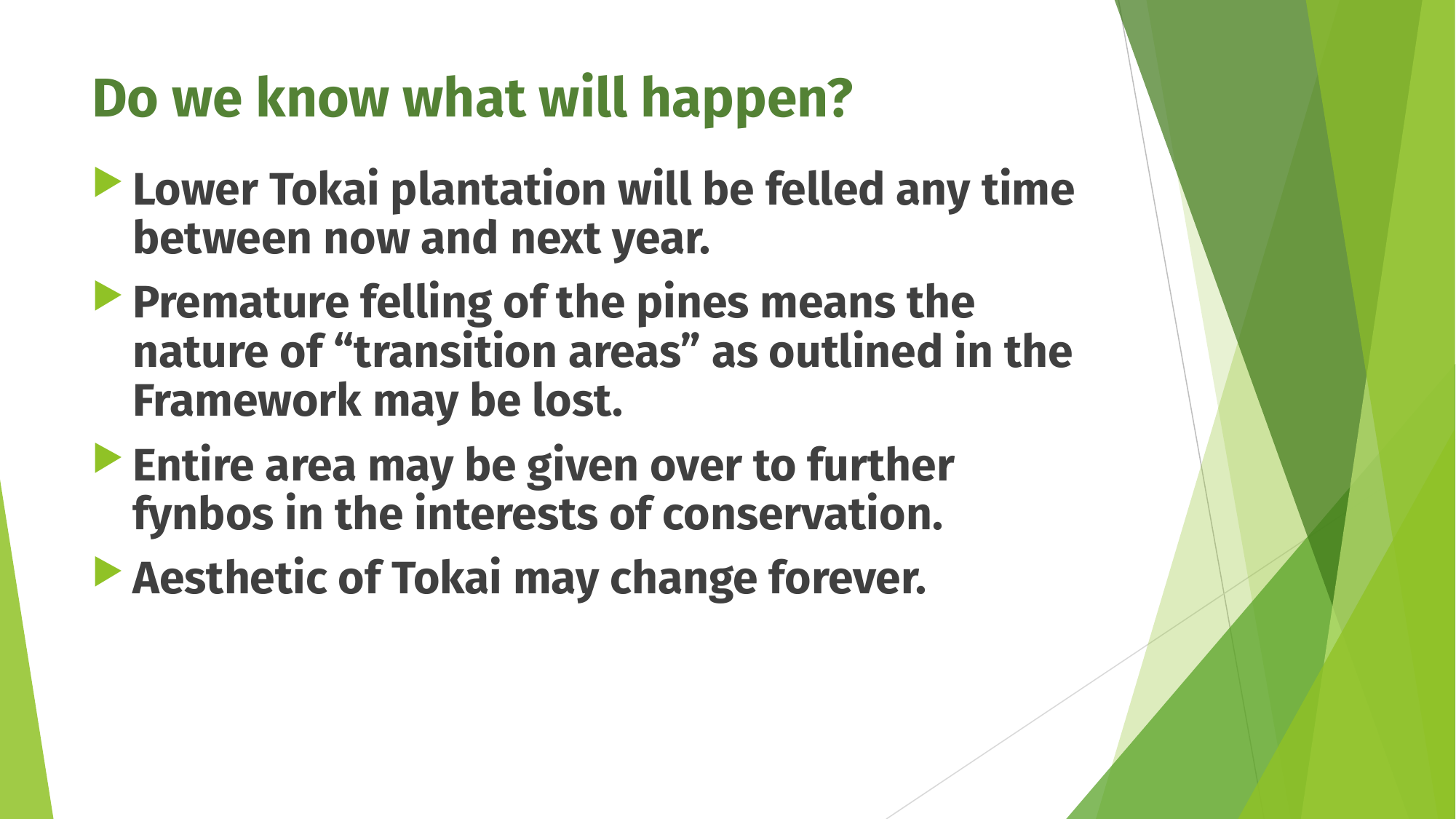

# Do we know what will happen?
Lower Tokai plantation will be felled any time between now and next year.
Premature felling of the pines means the nature of “transition areas” as outlined in the Framework may be lost.
Entire area may be given over to further fynbos in the interests of conservation.
Aesthetic of Tokai may change forever.